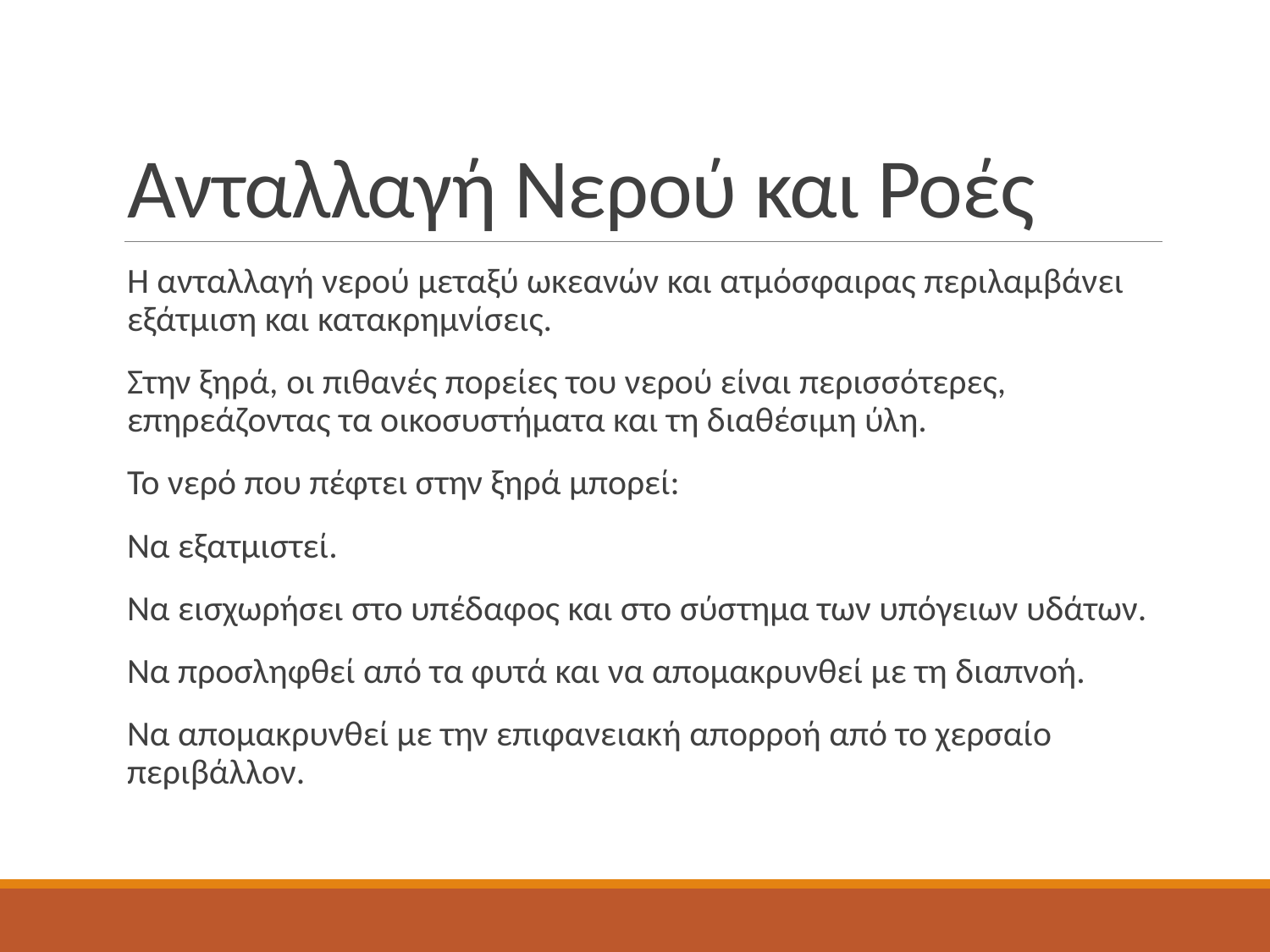

# Ανταλλαγή Νερού και Ροές
Η ανταλλαγή νερού μεταξύ ωκεανών και ατμόσφαιρας περιλαμβάνει εξάτμιση και κατακρημνίσεις.
Στην ξηρά, οι πιθανές πορείες του νερού είναι περισσότερες, επηρεάζοντας τα οικοσυστήματα και τη διαθέσιμη ύλη.
Το νερό που πέφτει στην ξηρά μπορεί:
Να εξατμιστεί.
Να εισχωρήσει στο υπέδαφος και στο σύστημα των υπόγειων υδάτων.
Να προσληφθεί από τα φυτά και να απομακρυνθεί με τη διαπνοή.
Να απομακρυνθεί με την επιφανειακή απορροή από το χερσαίο περιβάλλον.